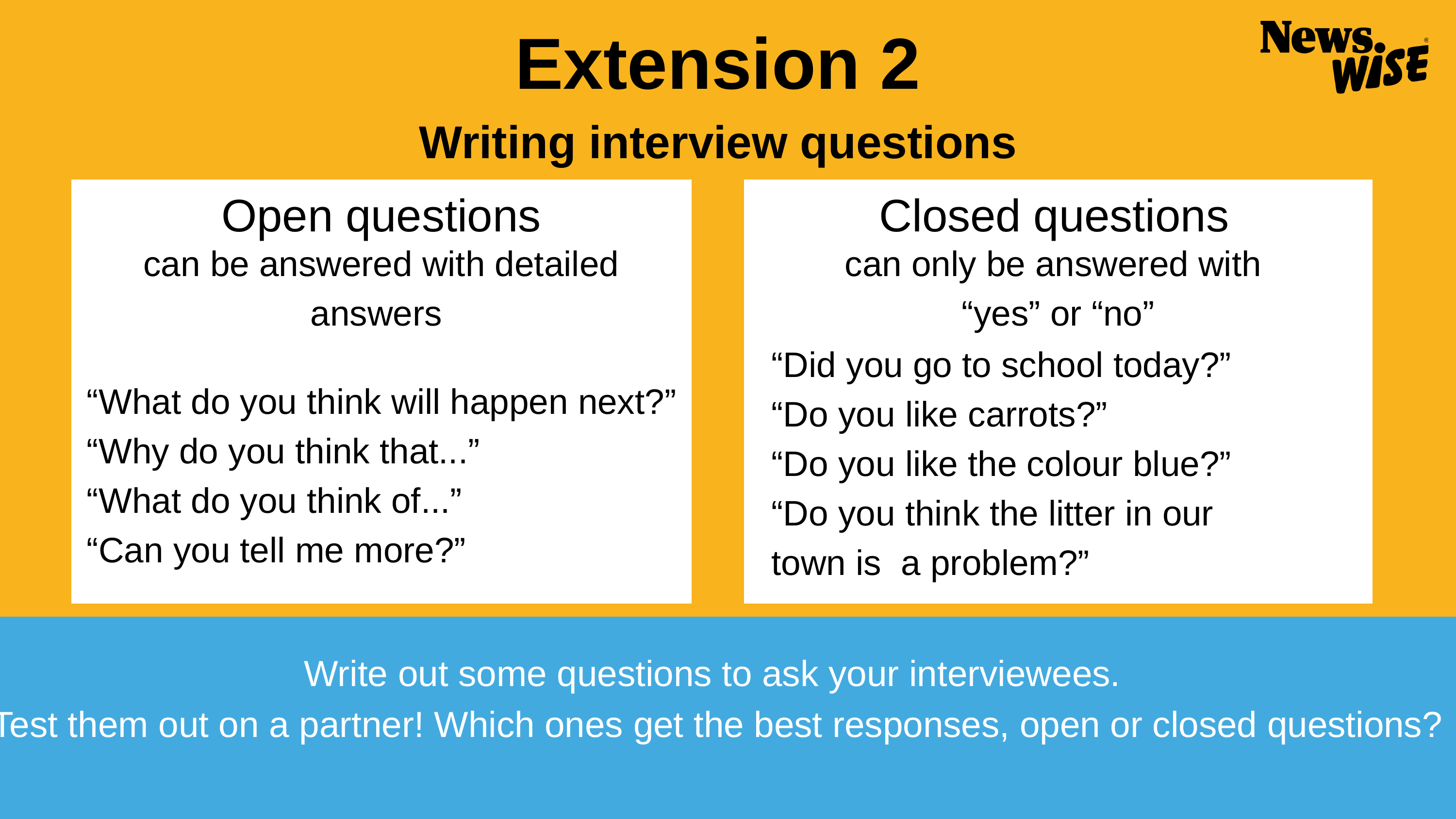

Extension 2
Writing interview questions

Open questions
Closed questions

can be answered with detailed answers
can only be answered with
“yes” or “no”
“Did you go to school today?”
“Do you like carrots?”
“Do you like the colour blue?”
“Do you think the litter in our
town is  a problem?”

“What do you think will happen next?”
“Why do you think that...”
“What do you think of...”
“Can you tell me more?”

Write out some questions to ask your interviewees.
Test them out on a partner! Which ones get the best responses, open or closed questions?